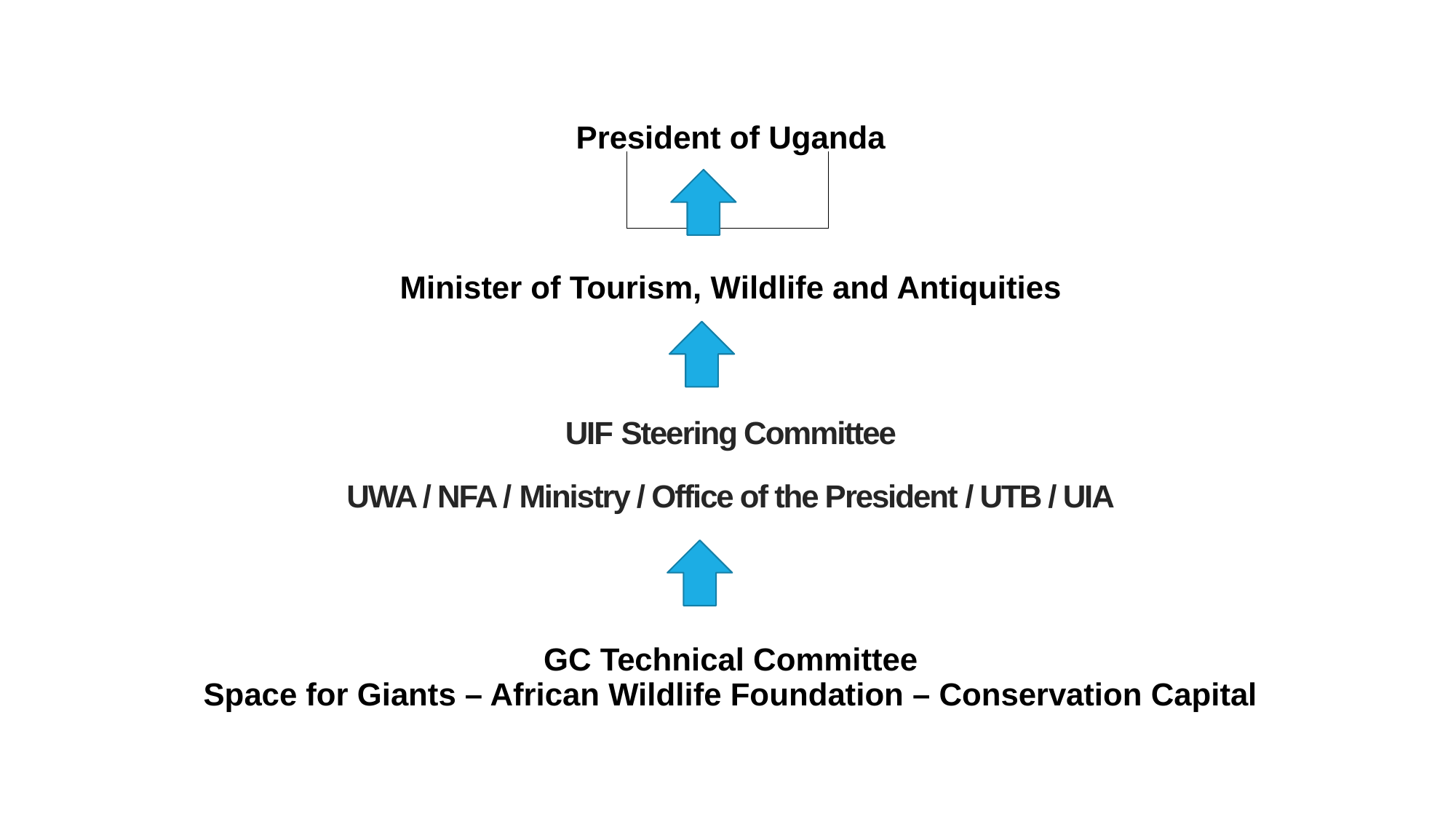

President of Uganda

Minister of Tourism, Wildlife and Antiquities

# UIF Steering Committee UWA / NFA / Ministry / Office of the President / UTB / UIA

GC Technical Committee
Space for Giants – African Wildlife Foundation – Conservation Capital